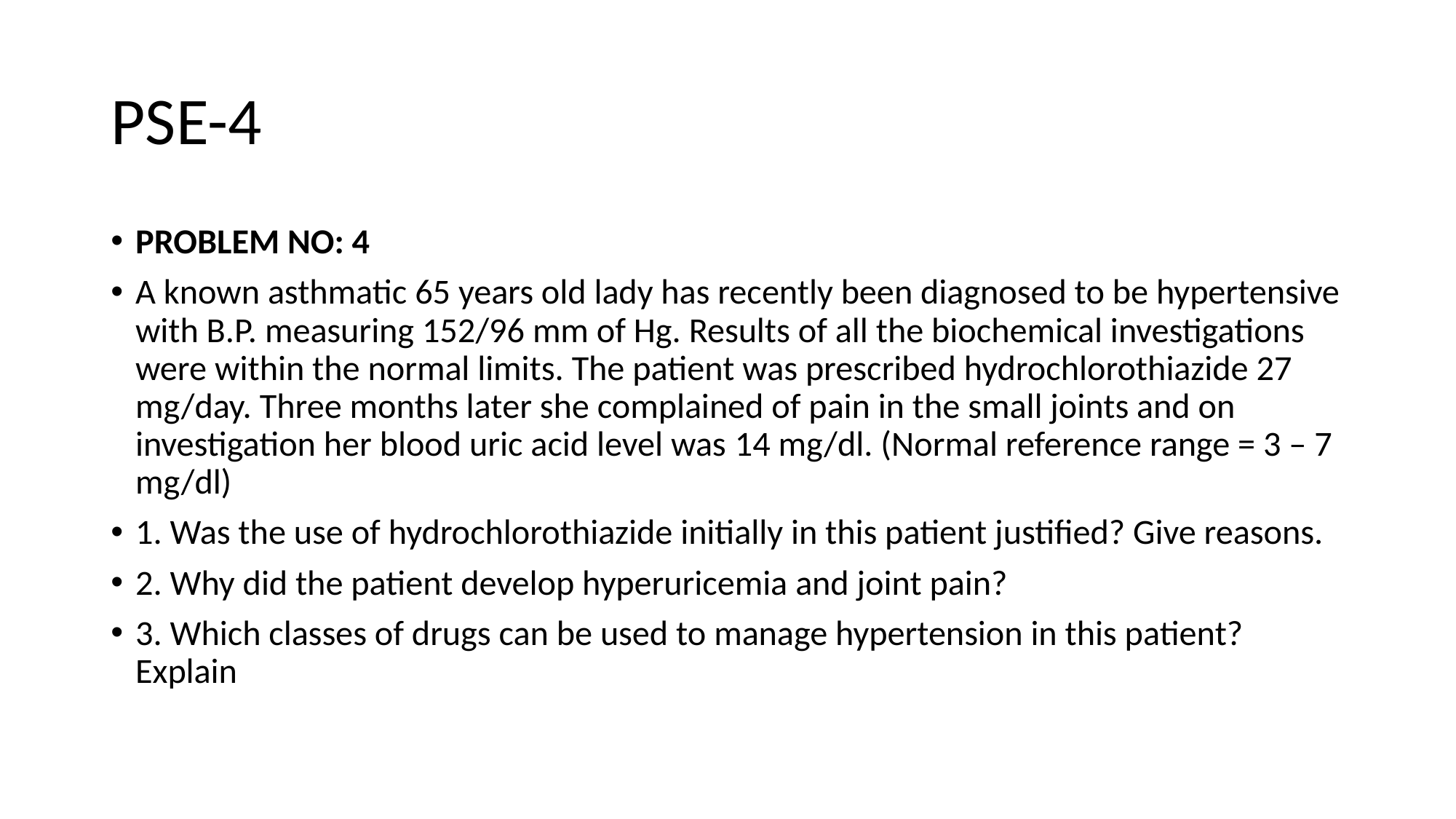

# PSE-4
PROBLEM NO: 4
A known asthmatic 65 years old lady has recently been diagnosed to be hypertensive with B.P. measuring 152/96 mm of Hg. Results of all the biochemical investigations were within the normal limits. The patient was prescribed hydrochlorothiazide 27 mg/day. Three months later she complained of pain in the small joints and on investigation her blood uric acid level was 14 mg/dl. (Normal reference range = 3 – 7 mg/dl)
1. Was the use of hydrochlorothiazide initially in this patient justified? Give reasons.
2. Why did the patient develop hyperuricemia and joint pain?
3. Which classes of drugs can be used to manage hypertension in this patient? Explain